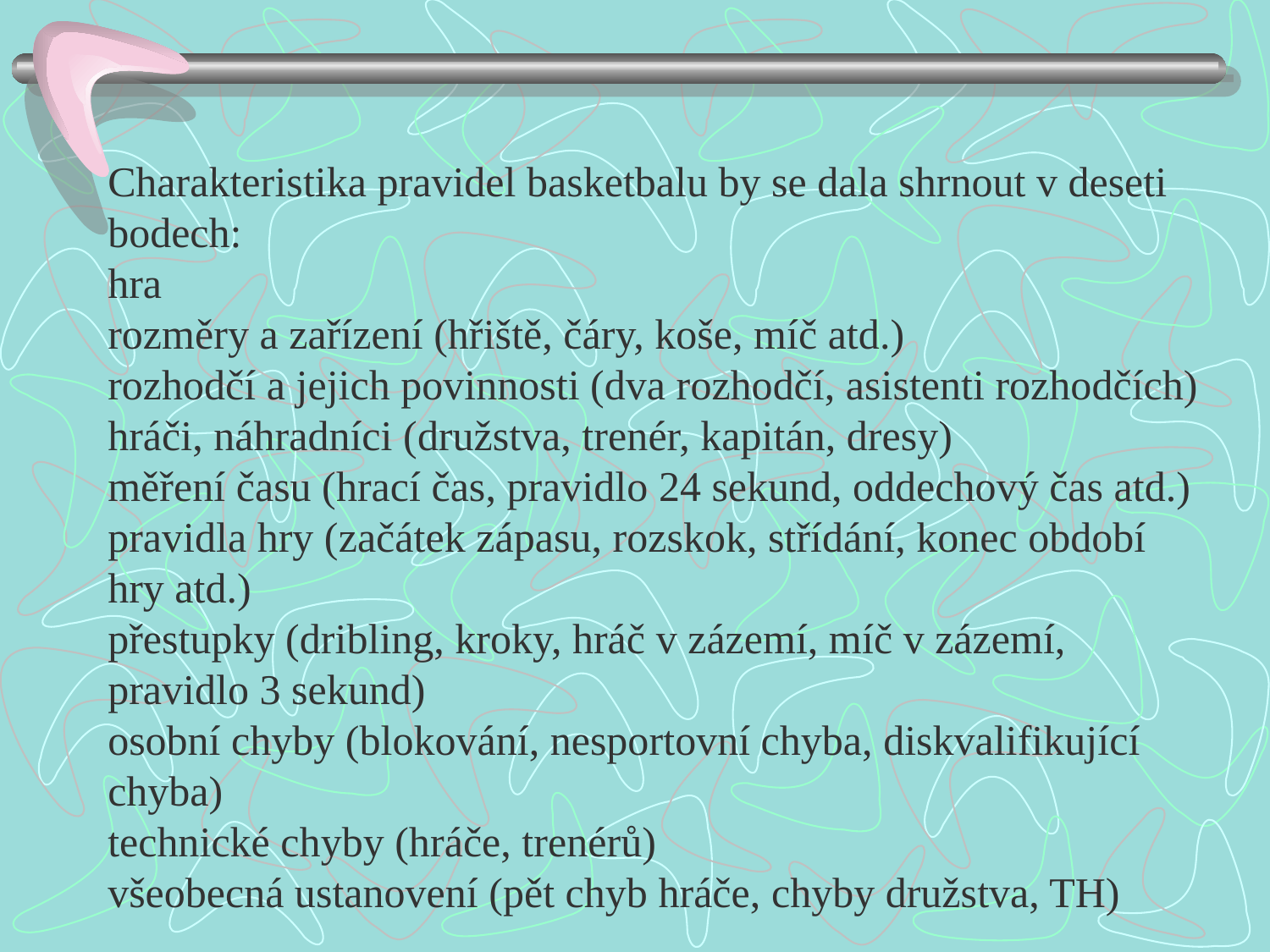

Charakteristika pravidel basketbalu by se dala shrnout v deseti bodech:
hra
rozměry a zařízení (hřiště, čáry, koše, míč atd.)
rozhodčí a jejich povinnosti (dva rozhodčí, asistenti rozhodčích)
hráči, náhradníci (družstva, trenér, kapitán, dresy)
měření času (hrací čas, pravidlo 24 sekund, oddechový čas atd.)
pravidla hry (začátek zápasu, rozskok, střídání, konec období hry atd.)
přestupky (dribling, kroky, hráč v zázemí, míč v zázemí, pravidlo 3 sekund)
osobní chyby (blokování, nesportovní chyba, diskvalifikující chyba)
technické chyby (hráče, trenérů)
všeobecná ustanovení (pět chyb hráče, chyby družstva, TH)